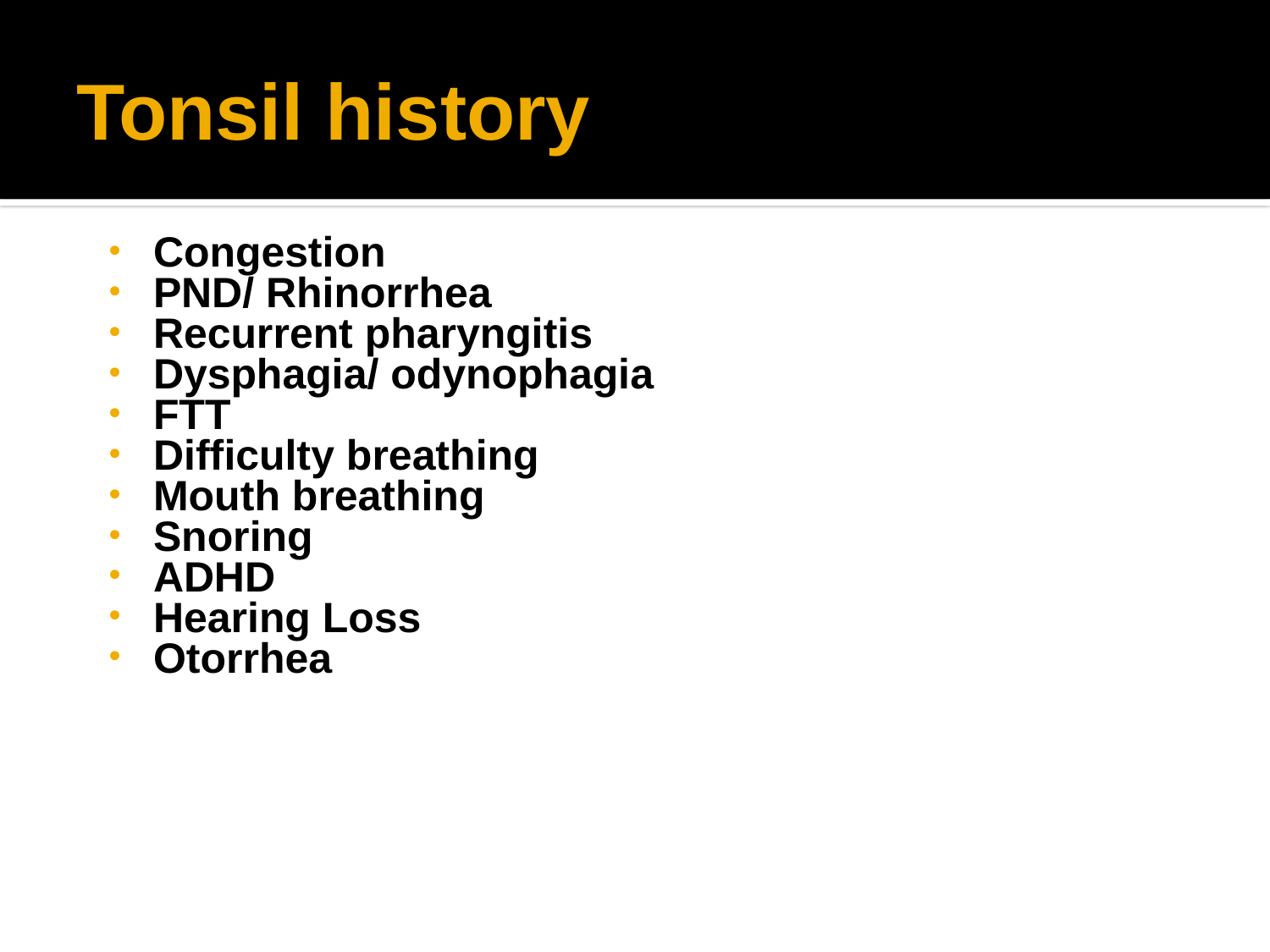

# Tonsil history
Congestion
PND/ Rhinorrhea
Recurrent pharyngitis
Dysphagia/ odynophagia
FTT
Difficulty breathing
Mouth breathing
Snoring
ADHD
Hearing Loss
Otorrhea